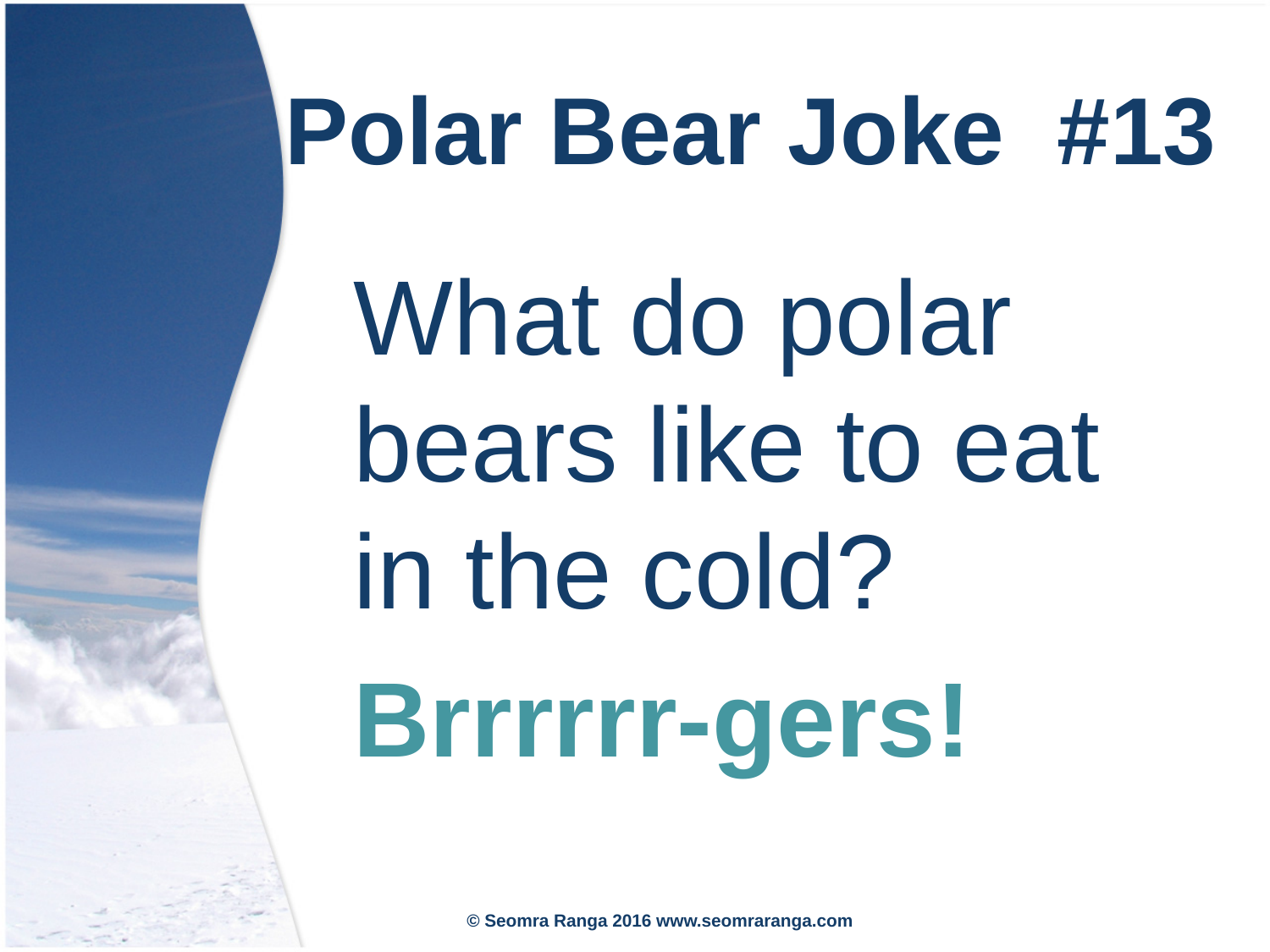

# Polar Bear Joke  #13

What do polar bears like to eat in the cold?
Brrrrrr-gers!
© Seomra Ranga 2016 www.seomraranga.com